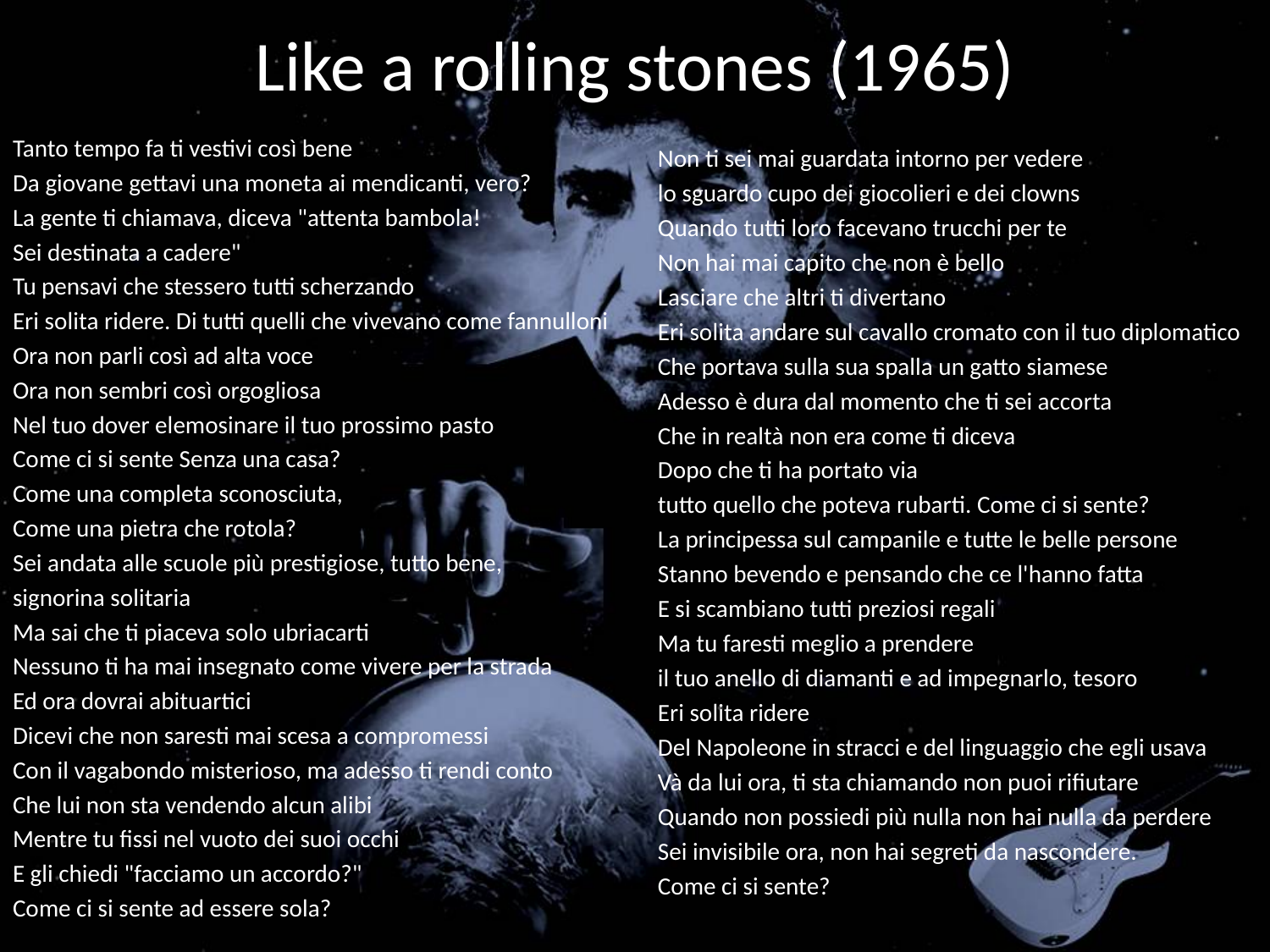

# Like a rolling stones (1965)
Tanto tempo fa ti vestivi così bene
Da giovane gettavi una moneta ai mendicanti, vero?
La gente ti chiamava, diceva "attenta bambola!
Sei destinata a cadere"
Tu pensavi che stessero tutti scherzando
Eri solita ridere. Di tutti quelli che vivevano come fannulloni
Ora non parli così ad alta voce
Ora non sembri così orgogliosa
Nel tuo dover elemosinare il tuo prossimo pasto
Come ci si sente Senza una casa?
Come una completa sconosciuta,
Come una pietra che rotola?
Sei andata alle scuole più prestigiose, tutto bene,
signorina solitaria
Ma sai che ti piaceva solo ubriacarti
Nessuno ti ha mai insegnato come vivere per la strada
Ed ora dovrai abituartici
Dicevi che non saresti mai scesa a compromessi
Con il vagabondo misterioso, ma adesso ti rendi conto
Che lui non sta vendendo alcun alibi
Mentre tu fissi nel vuoto dei suoi occhi
E gli chiedi "facciamo un accordo?"
Come ci si sente ad essere sola?
Non ti sei mai guardata intorno per vedere
lo sguardo cupo dei giocolieri e dei clowns
Quando tutti loro facevano trucchi per te
Non hai mai capito che non è bello
Lasciare che altri ti divertano
Eri solita andare sul cavallo cromato con il tuo diplomatico
Che portava sulla sua spalla un gatto siamese
Adesso è dura dal momento che ti sei accorta
Che in realtà non era come ti diceva
Dopo che ti ha portato via
tutto quello che poteva rubarti. Come ci si sente?
La principessa sul campanile e tutte le belle persone
Stanno bevendo e pensando che ce l'hanno fatta
E si scambiano tutti preziosi regali
Ma tu faresti meglio a prendere
il tuo anello di diamanti e ad impegnarlo, tesoro
Eri solita ridere
Del Napoleone in stracci e del linguaggio che egli usava
Và da lui ora, ti sta chiamando non puoi rifiutare
Quando non possiedi più nulla non hai nulla da perdere
Sei invisibile ora, non hai segreti da nascondere.
Come ci si sente?